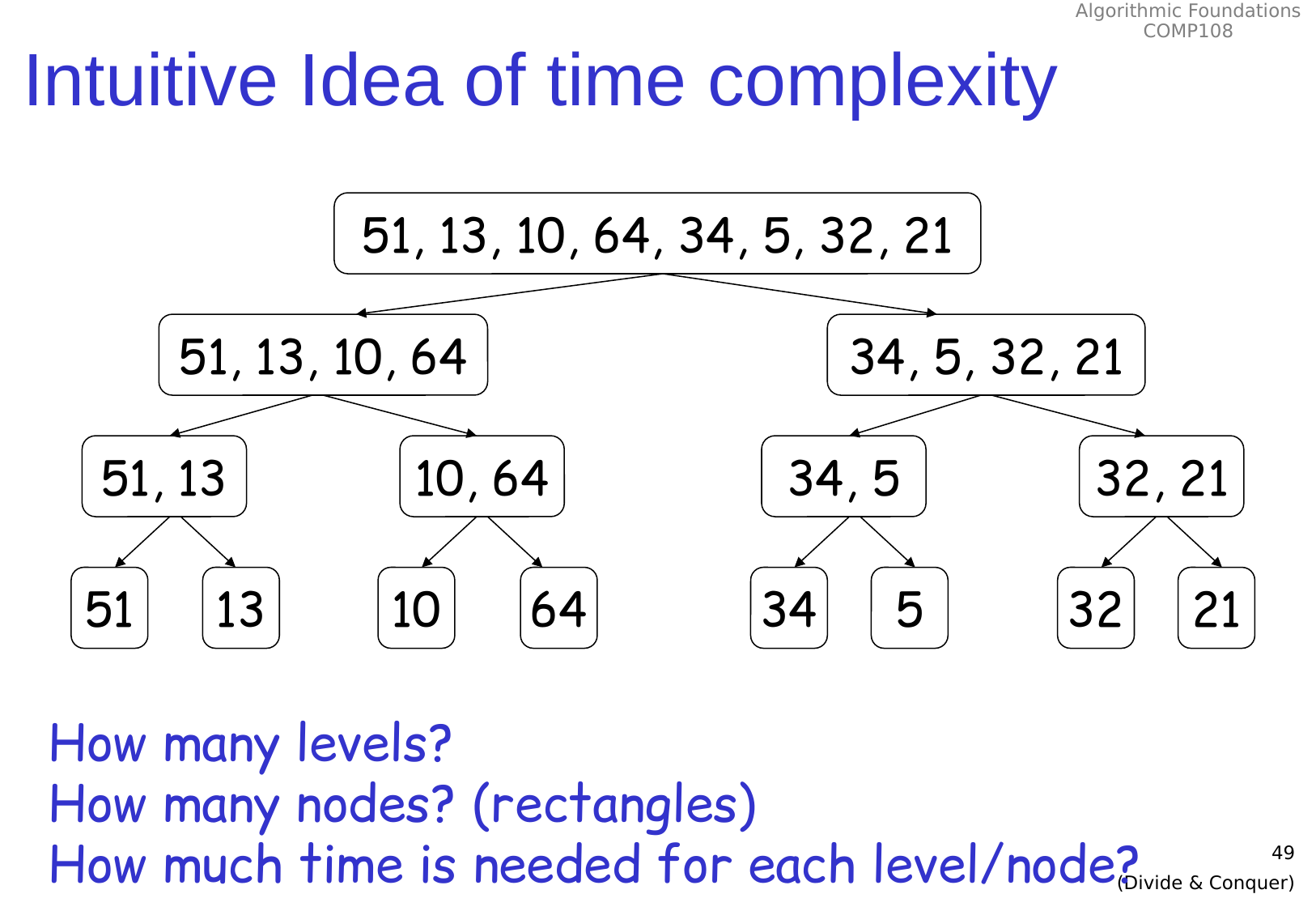

# Intuitive Idea of time complexity
51, 13, 10, 64, 34, 5, 32, 21

51, 13, 10, 64
34, 5, 32, 21

51, 13
10, 64
34, 5
32, 21

51
13
10
64
34
5
32
21
How many levels?
How many nodes? (rectangles)
How much time is needed for each level/node?
49

(Divide & Conquer)